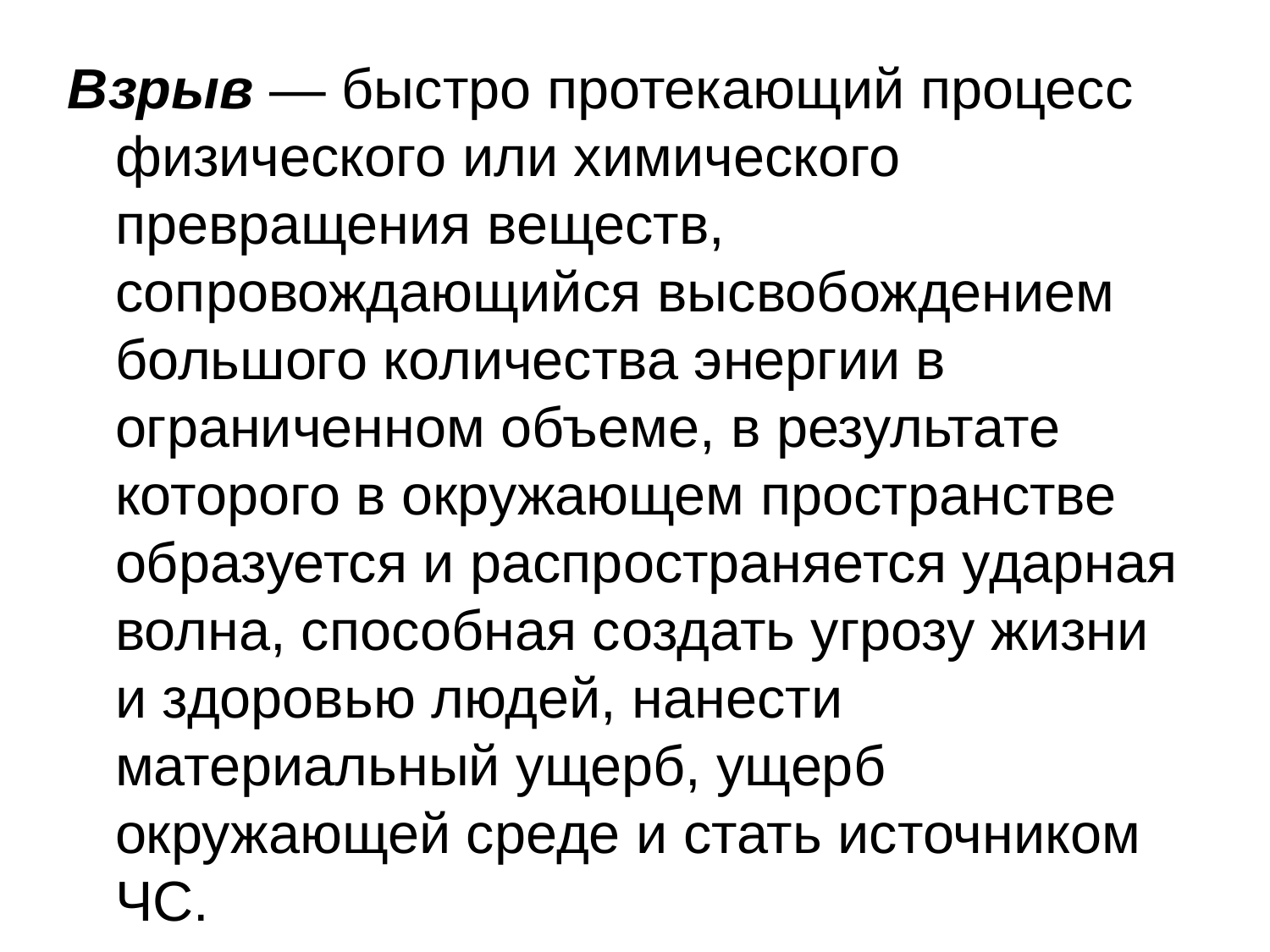

Взрыв — быстро протекающий процесс физического или химического превращения веществ, сопровождающийся высвобождением большого количества энергии в ограниченном объеме, в результате которого в окружающем пространстве образуется и распространяется ударная волна, способная создать угрозу жизни и здоровью людей, нанести материальный ущерб, ущерб окружающей среде и стать источником ЧС.